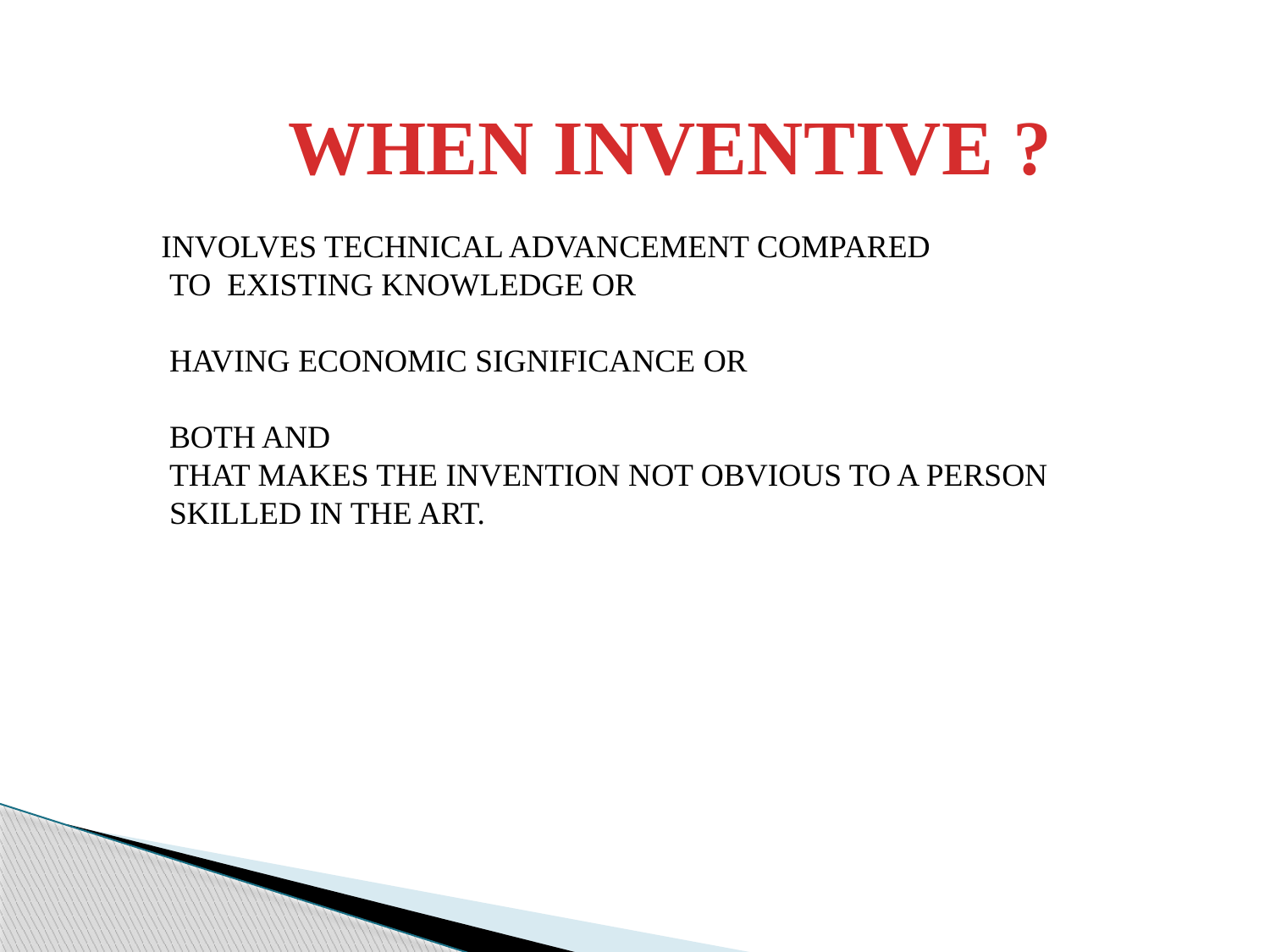

WHEN INVENTIVE ?
INVOLVES TECHNICAL ADVANCEMENT COMPARED
 TO  EXISTING KNOWLEDGE OR

 HAVING ECONOMIC SIGNIFICANCE OR

 BOTH AND
 THAT MAKES THE INVENTION NOT OBVIOUS TO A PERSON
 SKILLED IN THE ART.